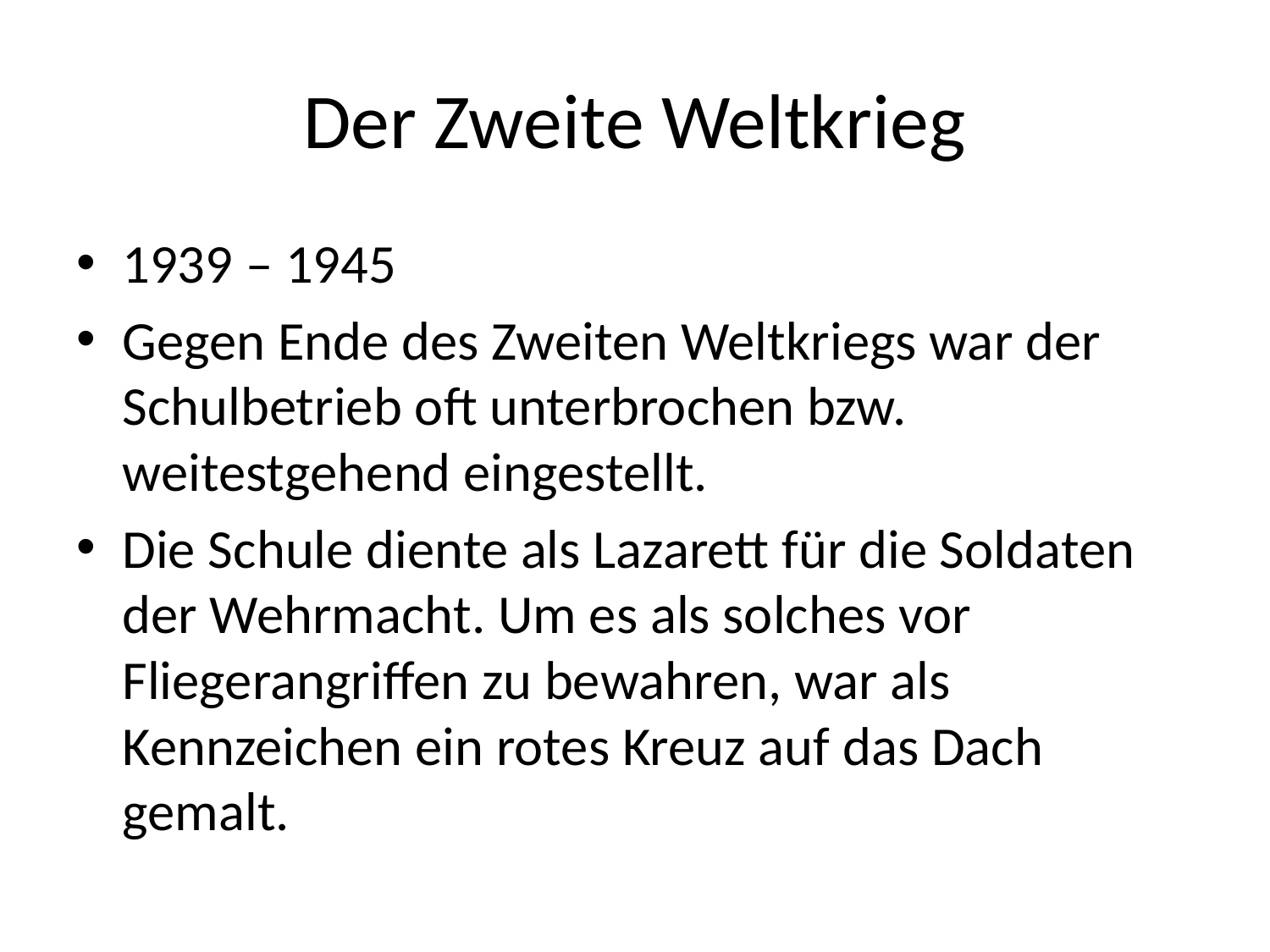

# Der Zweite Weltkrieg
1939 – 1945
Gegen Ende des Zweiten Weltkriegs war der Schulbetrieb oft unterbrochen bzw. weitestgehend eingestellt.
Die Schule diente als Lazarett für die Soldaten der Wehrmacht. Um es als solches vor Fliegerangriffen zu bewahren, war als Kennzeichen ein rotes Kreuz auf das Dach gemalt.